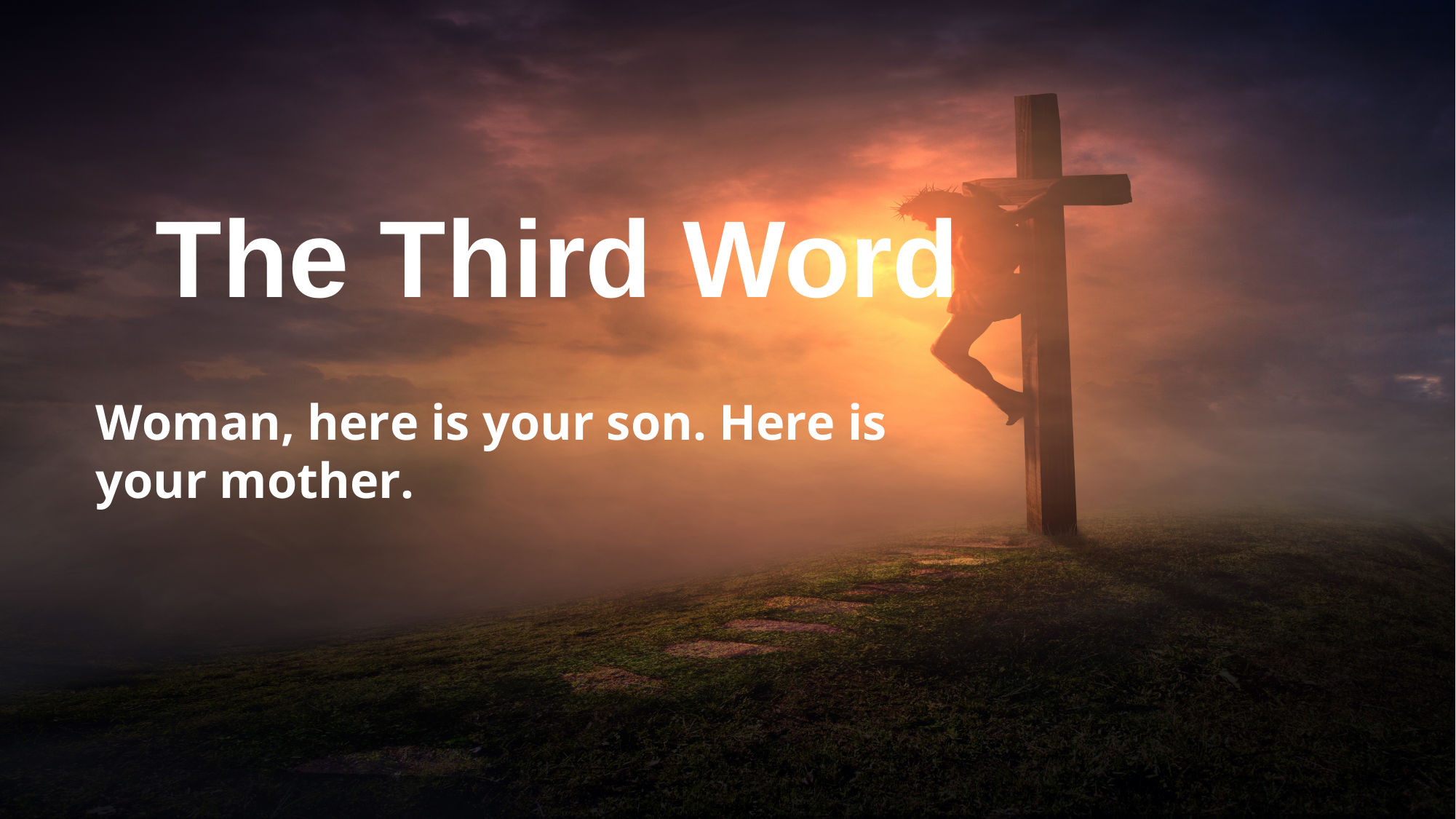

# The Third Word
Woman, here is your son. Here is your mother.